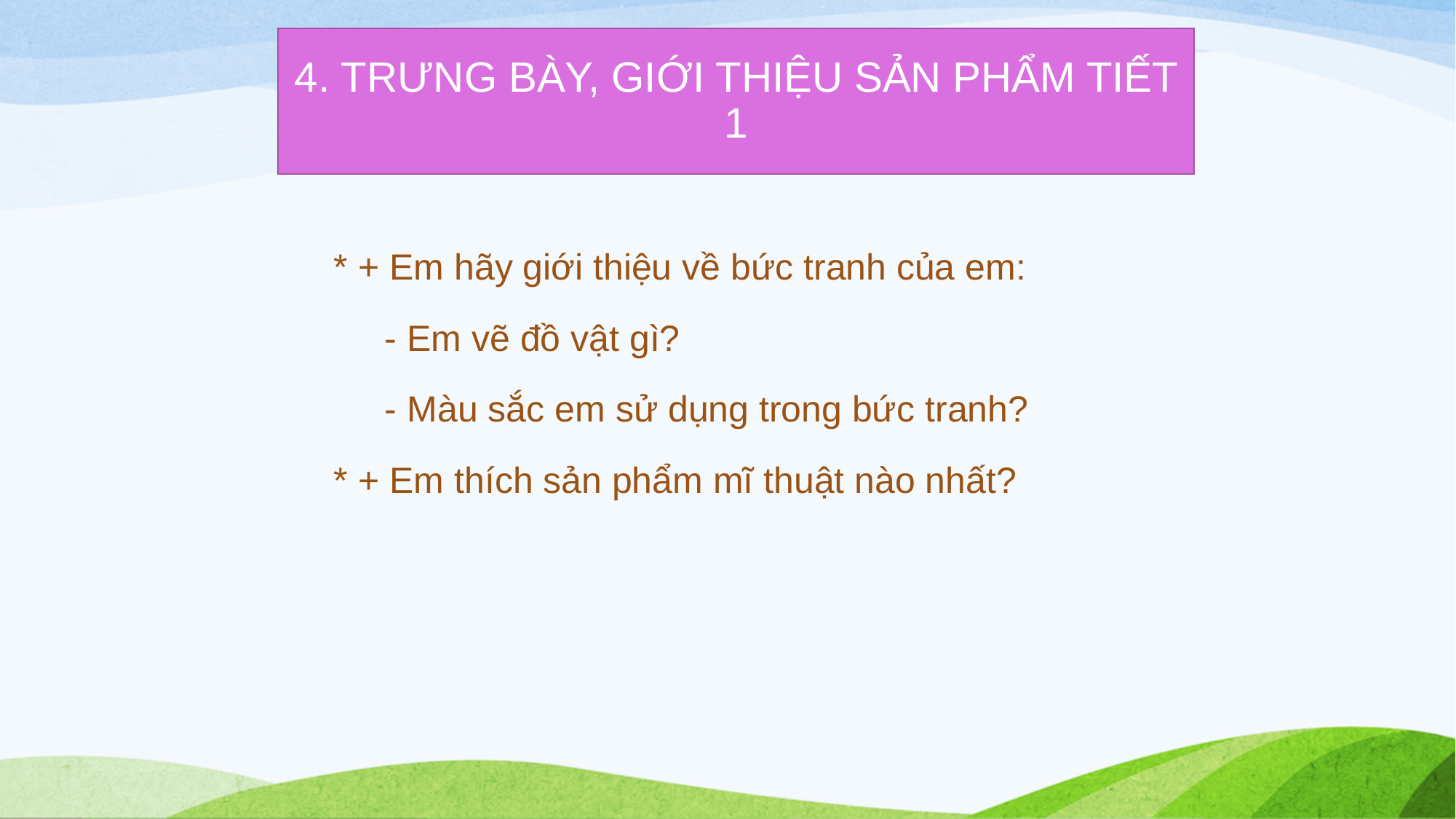

# 4. TRƯNG BÀY, GIỚI THIỆU SẢN PHẨM TIẾT 1
* + Em hãy giới thiệu về bức tranh của em:
     - Em vẽ đồ vật gì?
     - Màu sắc em sử dụng trong bức tranh?
* + Em thích sản phẩm mĩ thuật nào nhất?